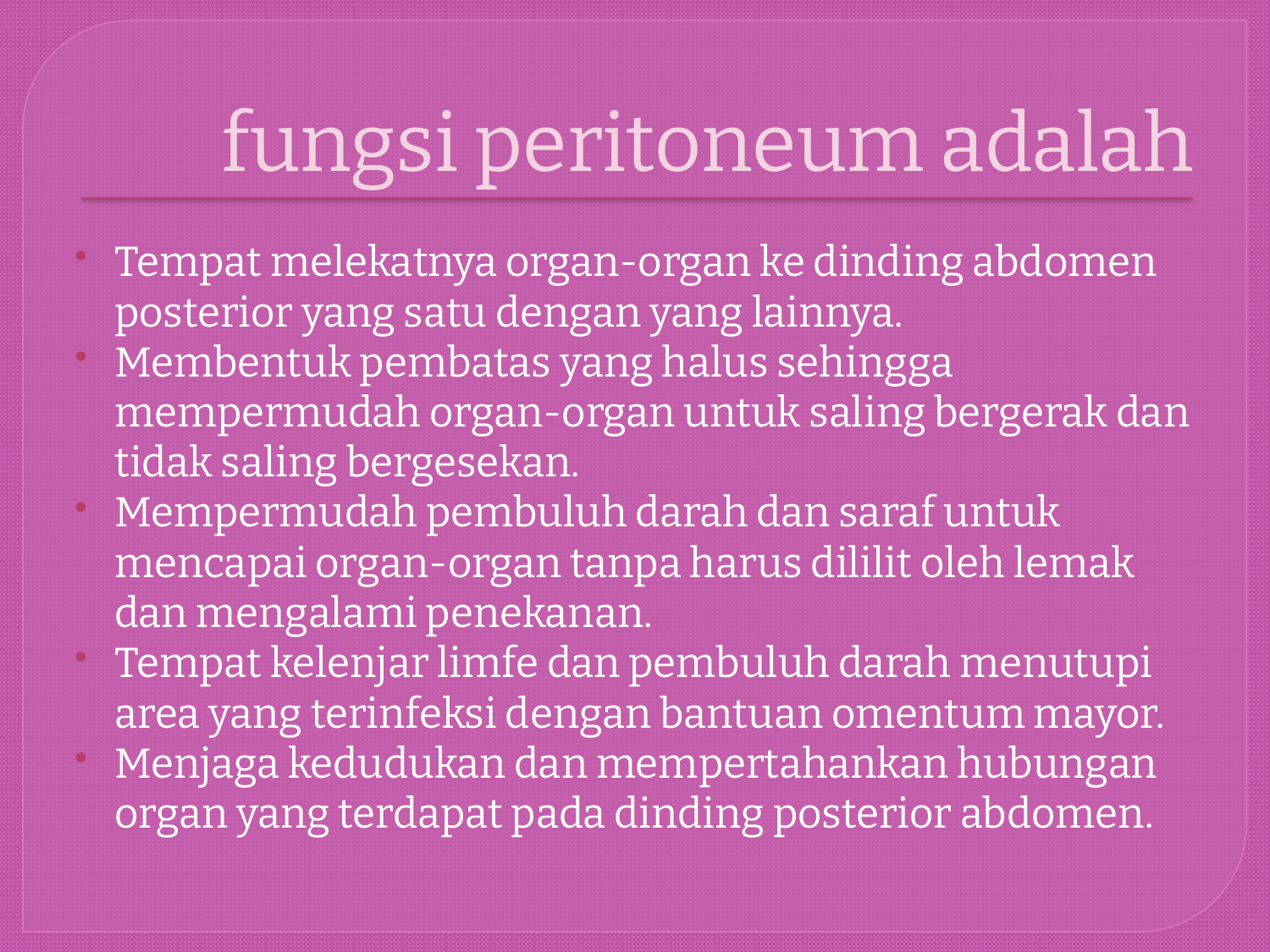

# fungsi peritoneum adalah
Tempat melekatnya organ-organ ke dinding abdomen posterior yang satu dengan yang lainnya.
Membentuk pembatas yang halus sehingga mempermudah organ-organ untuk saling bergerak dan tidak saling bergesekan.
Mempermudah pembuluh darah dan saraf untuk mencapai organ-organ tanpa harus dililit oleh lemak dan mengalami penekanan.
Tempat kelenjar limfe dan pembuluh darah menutupi area yang terinfeksi dengan bantuan omentum mayor.
Menjaga kedudukan dan mempertahankan hubungan organ yang terdapat pada dinding posterior abdomen.